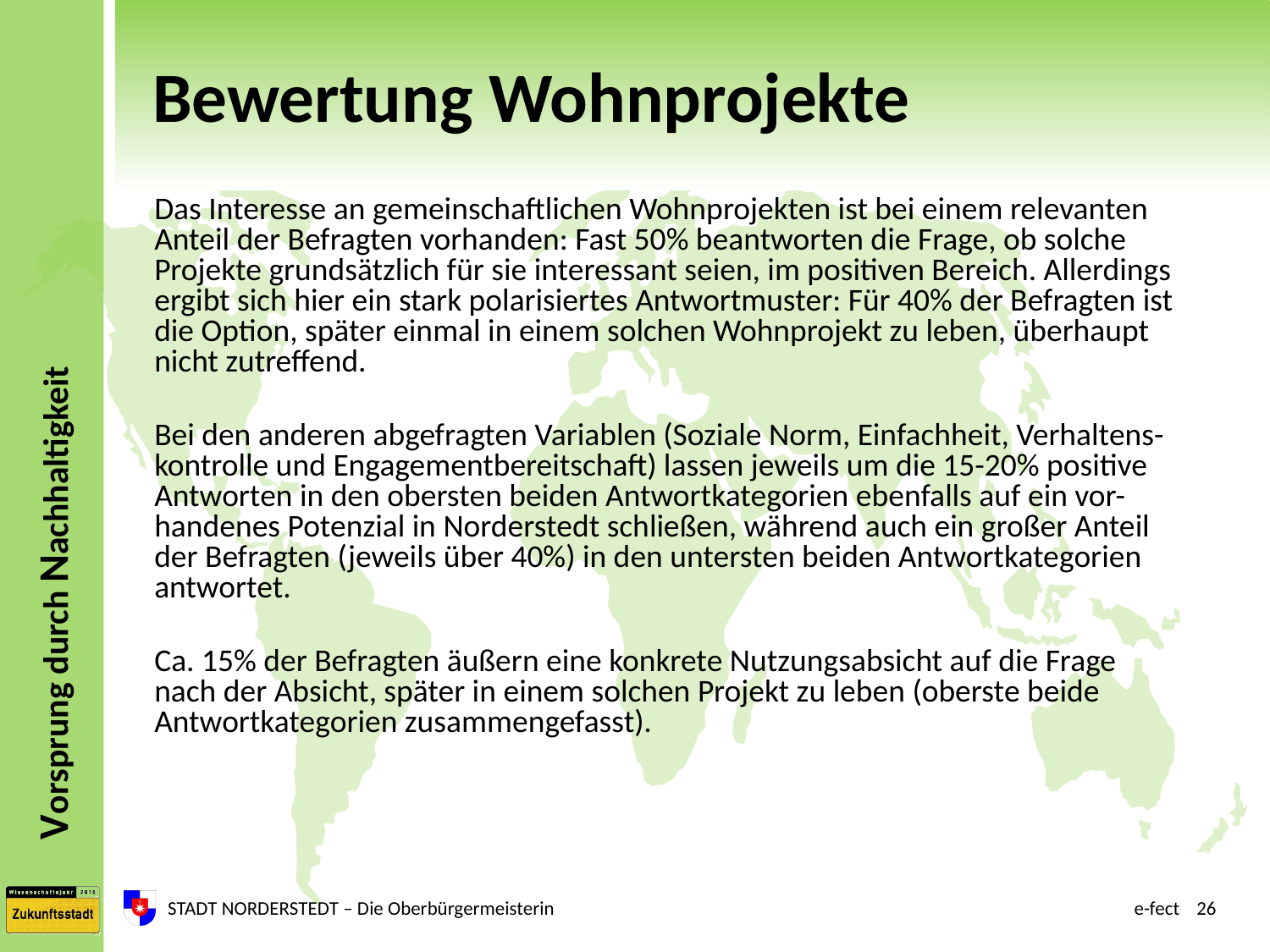

# Bewertung Wohnprojekte
Das Interesse an gemeinschaftlichen Wohnprojekten ist bei einem relevanten Anteil der Befragten vorhanden: Fast 50% beantworten die Frage, ob solche Projekte grundsätzlich für sie interessant seien, im positiven Bereich. Allerdings ergibt sich hier ein stark polarisiertes Antwortmuster: Für 40% der Befragten ist die Option, später einmal in einem solchen Wohnprojekt zu leben, überhaupt nicht zutreffend.

Bei den anderen abgefragten Variablen (Soziale Norm, Einfachheit, Verhaltens-kontrolle und Engagementbereitschaft) lassen jeweils um die 15-20% positive Antworten in den obersten beiden Antwortkategorien ebenfalls auf ein vor-handenes Potenzial in Norderstedt schließen, während auch ein großer Anteil der Befragten (jeweils über 40%) in den untersten beiden Antwortkategorien antwortet.

Ca. 15% der Befragten äußern eine konkrete Nutzungsabsicht auf die Frage nach der Absicht, später in einem solchen Projekt zu leben (oberste beide Antwortkategorien zusammengefasst).

STADT NORDERSTEDT – Die Oberbürgermeisterin